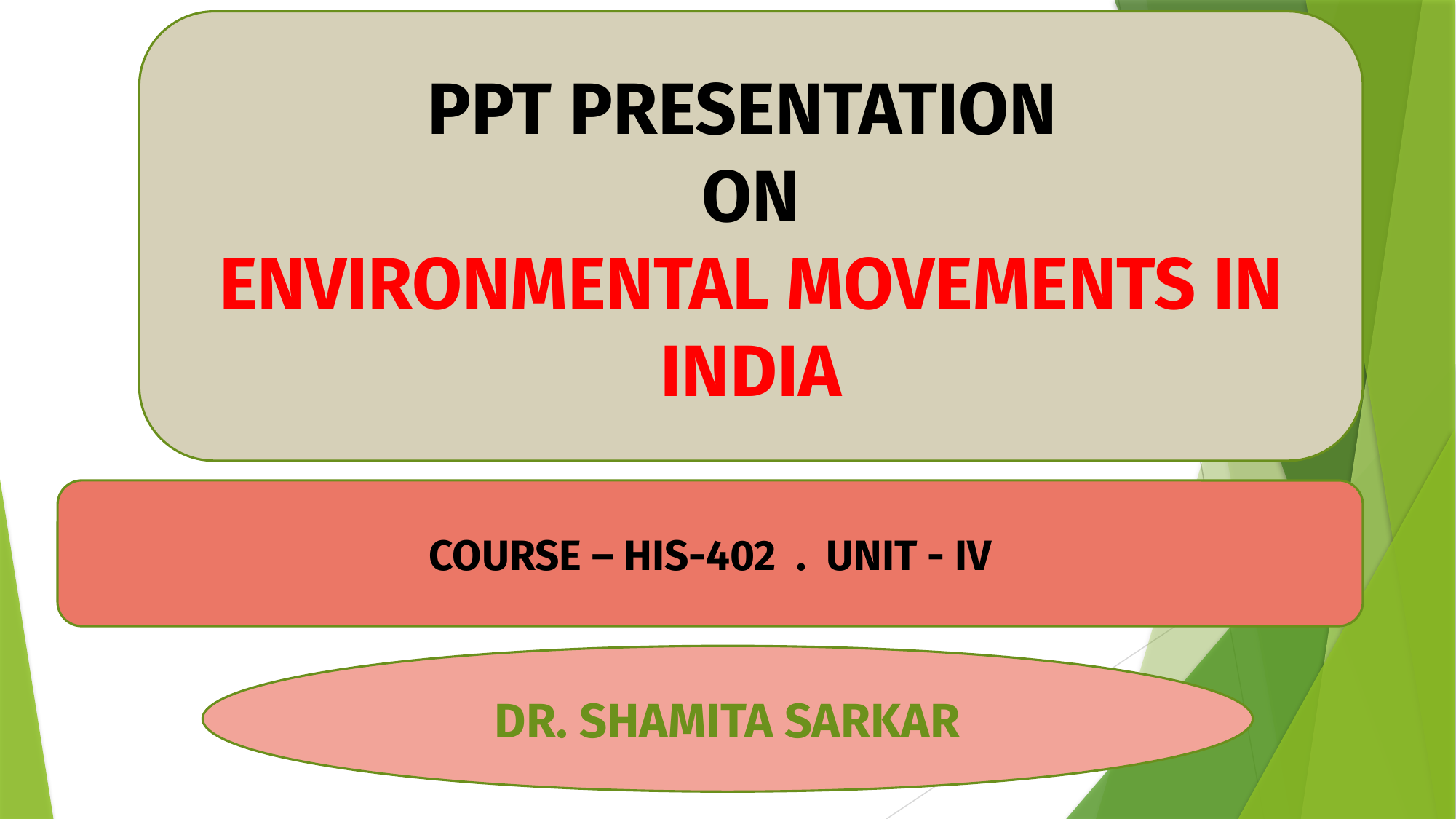

PPT PRESENTATION
ON
ENVIRONMENTAL MOVEMENTS IN INDIA
COURSE – HIS-402  .  UNIT - IV
DR. SHAMITA SARKAR